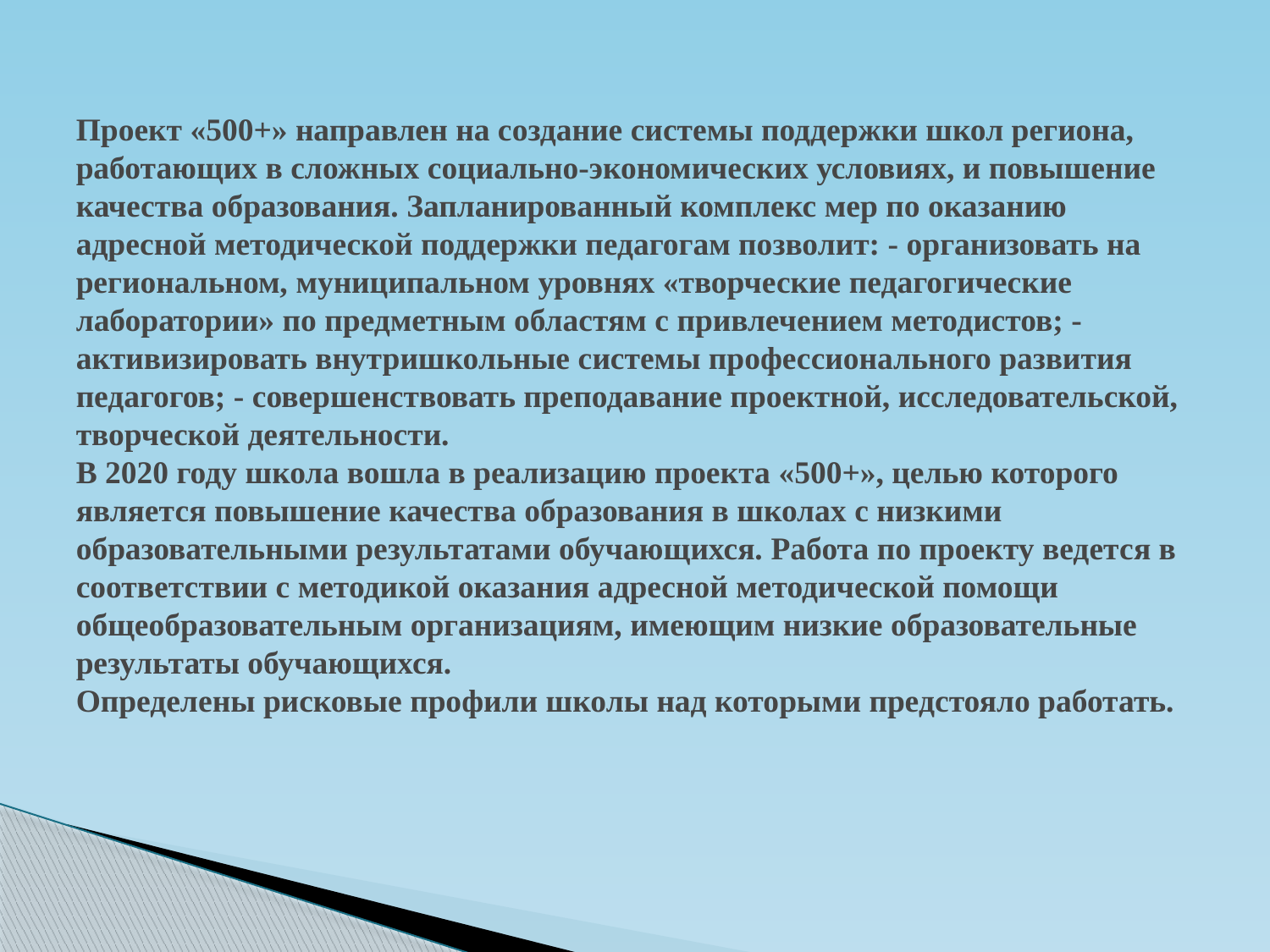

# Проект «500+» направлен на создание системы поддержки школ региона, работающих в сложных социально-экономических условиях, и повышение качества образования. Запланированный комплекс мер по оказанию адресной методической поддержки педагогам позволит: - организовать на региональном, муниципальном уровнях «творческие педагогические лаборатории» по предметным областям с привлечением методистов; - активизировать внутришкольные системы профессионального развития педагогов; - совершенствовать преподавание проектной, исследовательской, творческой деятельности. В 2020 году школа вошла в реализацию проекта «500+», целью которого является повышение качества образования в школах с низкими образовательными результатами обучающихся. Работа по проекту ведется в соответствии с методикой оказания адресной методической помощи общеобразовательным организациям, имеющим низкие образовательные результаты обучающихся. Определены рисковые профили школы над которыми предстояло работать.